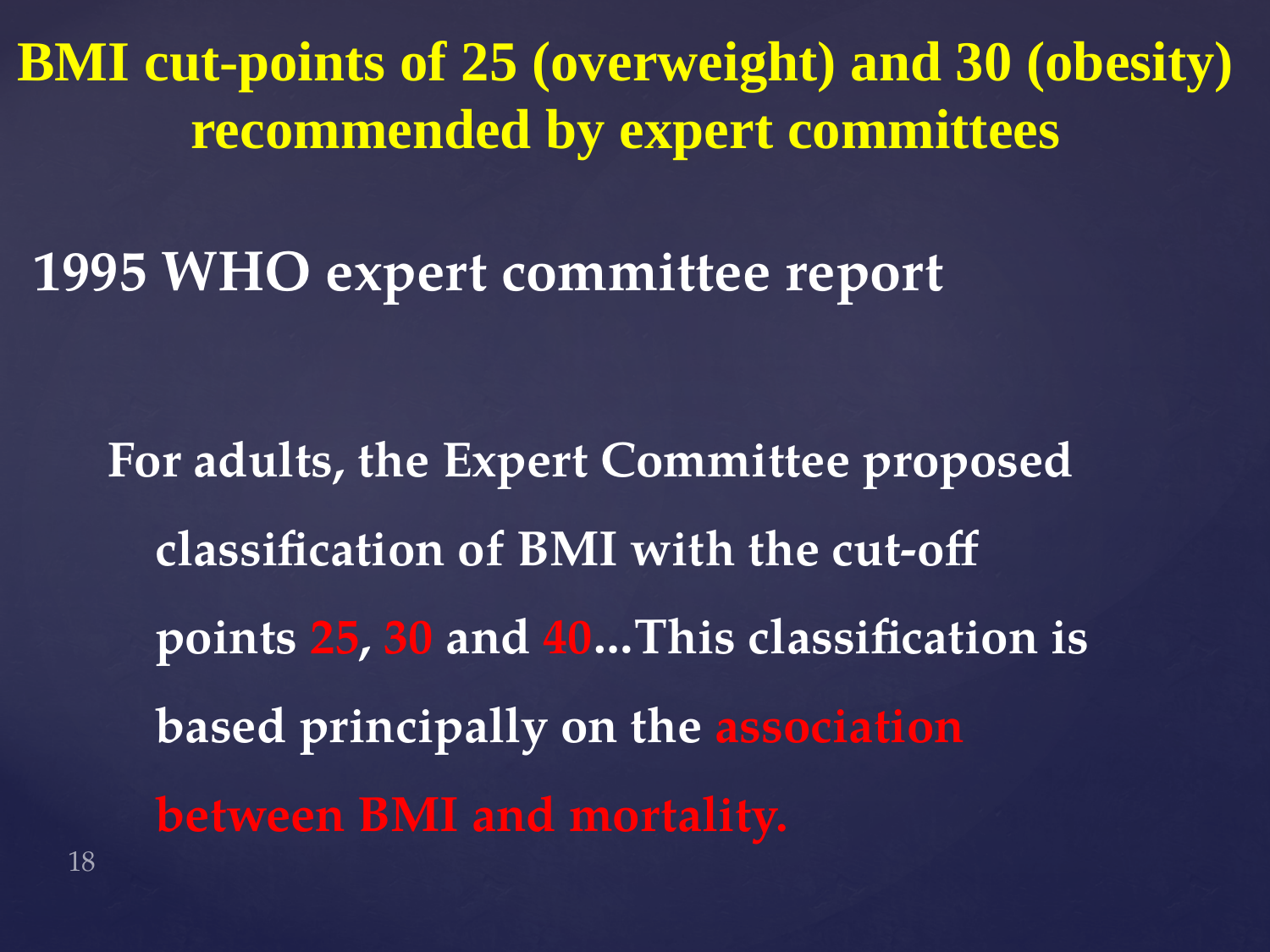

BMI cut-points of 25 (overweight) and 30 (obesity) recommended by expert committees
# 1995 WHO expert committee report
For adults, the Expert Committee proposed classification of BMI with the cut-off points 25, 30 and 40…This classification is based principally on the association between BMI and mortality.

18